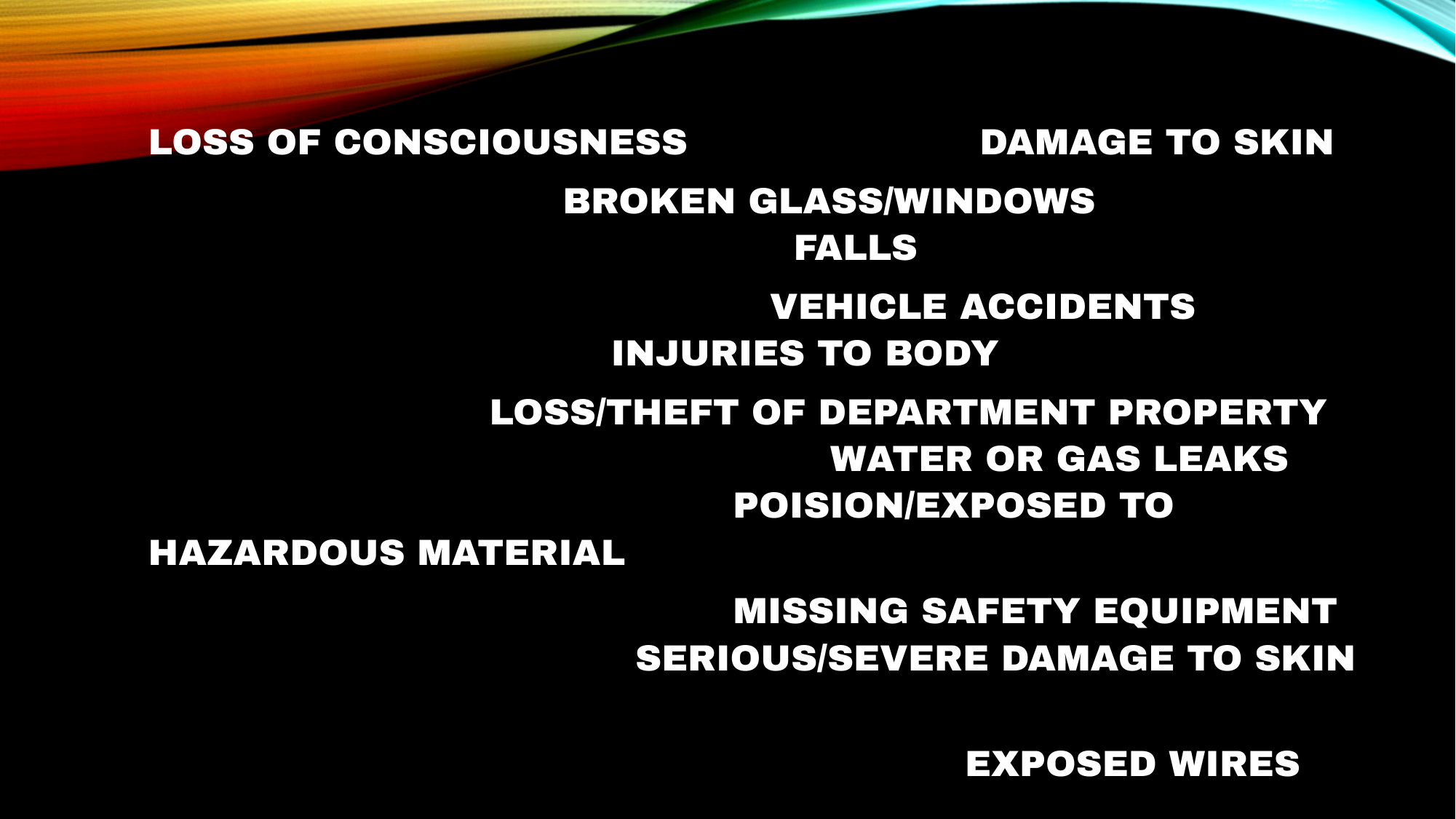

LOSS OF CONSCIOUSNESS                        DAMAGE TO SKIN
                                  BROKEN GLASS/WINDOWS                                                                           FALLS
                                                   VEHICLE ACCIDENTS                                                    INJURIES TO BODY
                            LOSS/THEFT OF DEPARTMENT PROPERTY                                                           WATER OR GAS LEAKS                                                      POISION/EXPOSED TO HAZARDOUS MATERIAL
                                                MISSING SAFETY EQUIPMENT                                          SERIOUS/SEVERE DAMAGE TO SKIN
                                                                   EXPOSED WIRES                                                              INCAPACITATION/DISLOCATION OF LIMBS